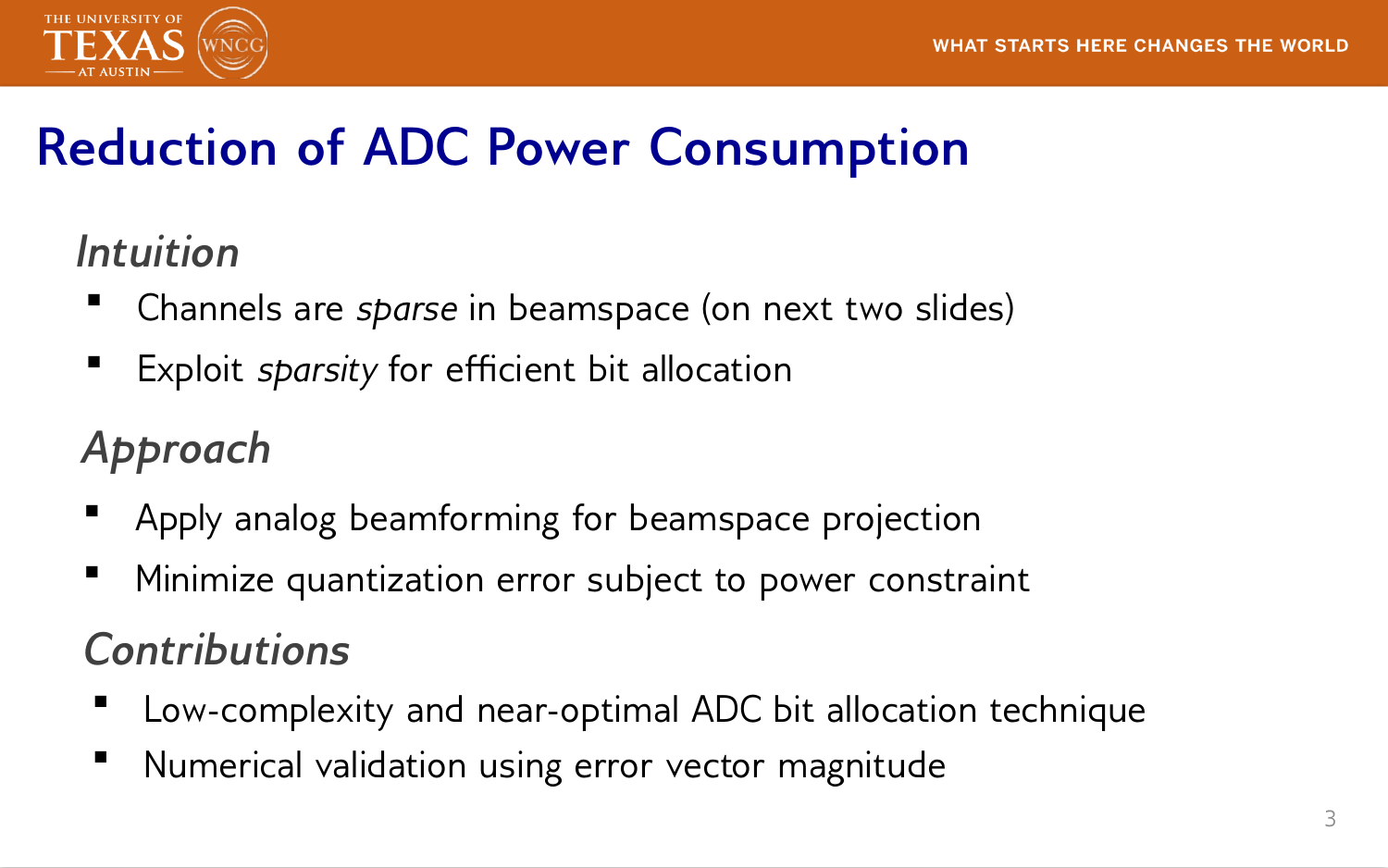

Reduction of ADC Power Consumption
Intuition
Channels are sparse in beamspace (on next two slides)
Exploit sparsity for efficient bit allocation
Approach
Apply analog beamforming for beamspace projection
Minimize quantization error subject to power constraint
Contributions
Low-complexity and near-optimal ADC bit allocation technique
Numerical validation using error vector magnitude
3